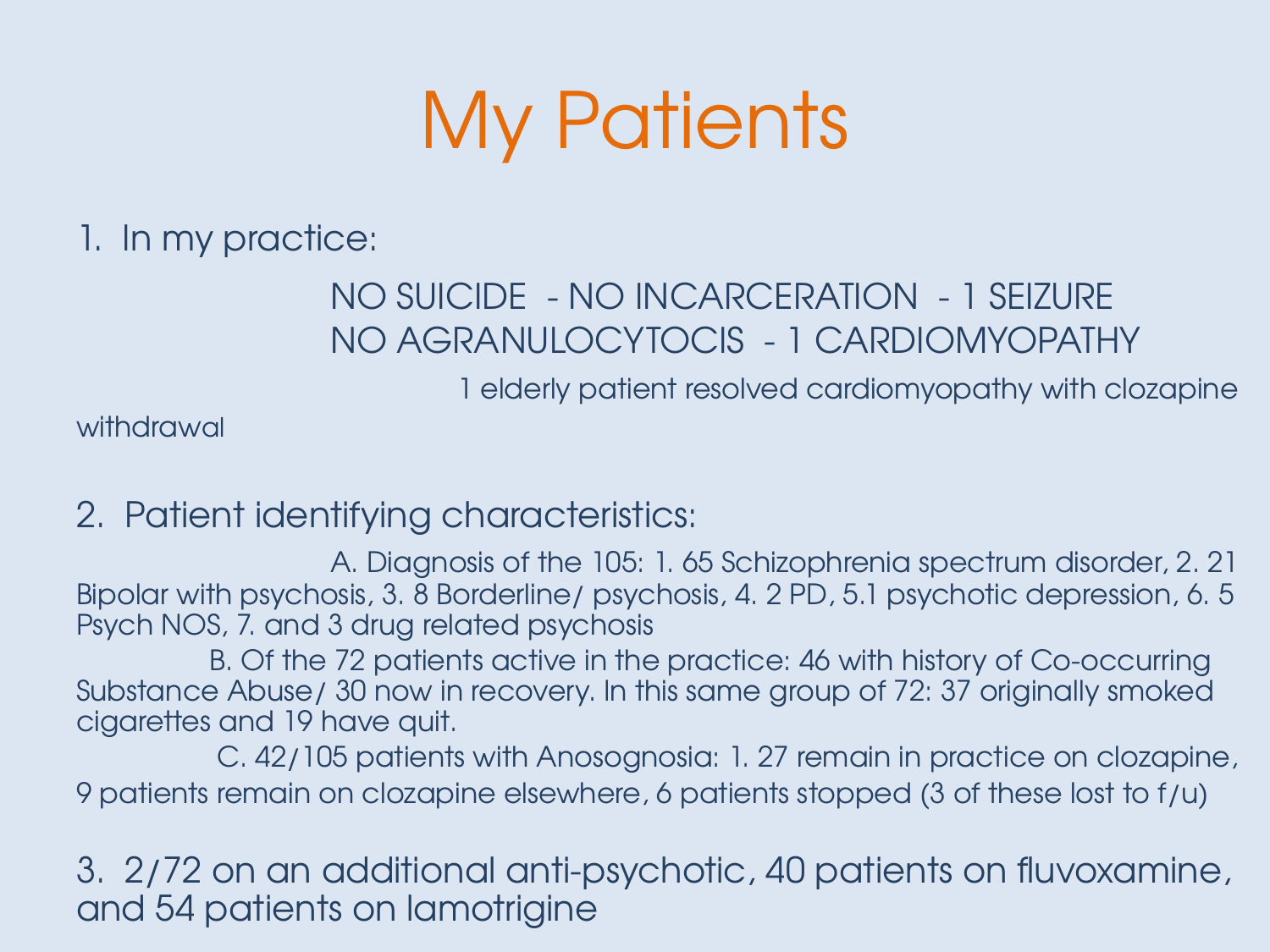

# My Patients
1.  In my practice:
		NO SUICIDE  - NO INCARCERATION  - 1 SEIZURE
		NO AGRANULOCYTOCIS  - 1 CARDIOMYOPATHY
			1 elderly patient resolved cardiomyopathy with clozapine withdrawal

2.  Patient identifying characteristics:
		A. Diagnosis of the 105: 1. 65 Schizophrenia spectrum disorder, 2. 21 Bipolar with psychosis, 3. 8 Borderline/ psychosis, 4. 2 PD, 5.1 psychotic depression, 6. 5 Psych NOS, 7. and 3 drug related psychosis
                 B. Of the 72 patients active in the practice: 46 with history of Co-occurring Substance Abuse/ 30 now in recovery. In this same group of 72: 37 originally smoked cigarettes and 19 have quit.
                  C. 42/105 patients with Anosognosia: 1. 27 remain in practice on clozapine,
9 patients remain on clozapine elsewhere, 6 patients stopped (3 of these lost to f/u)

3.  2/72 on an additional anti-psychotic, 40 patients on fluvoxamine, and 54 patients on lamotrigine